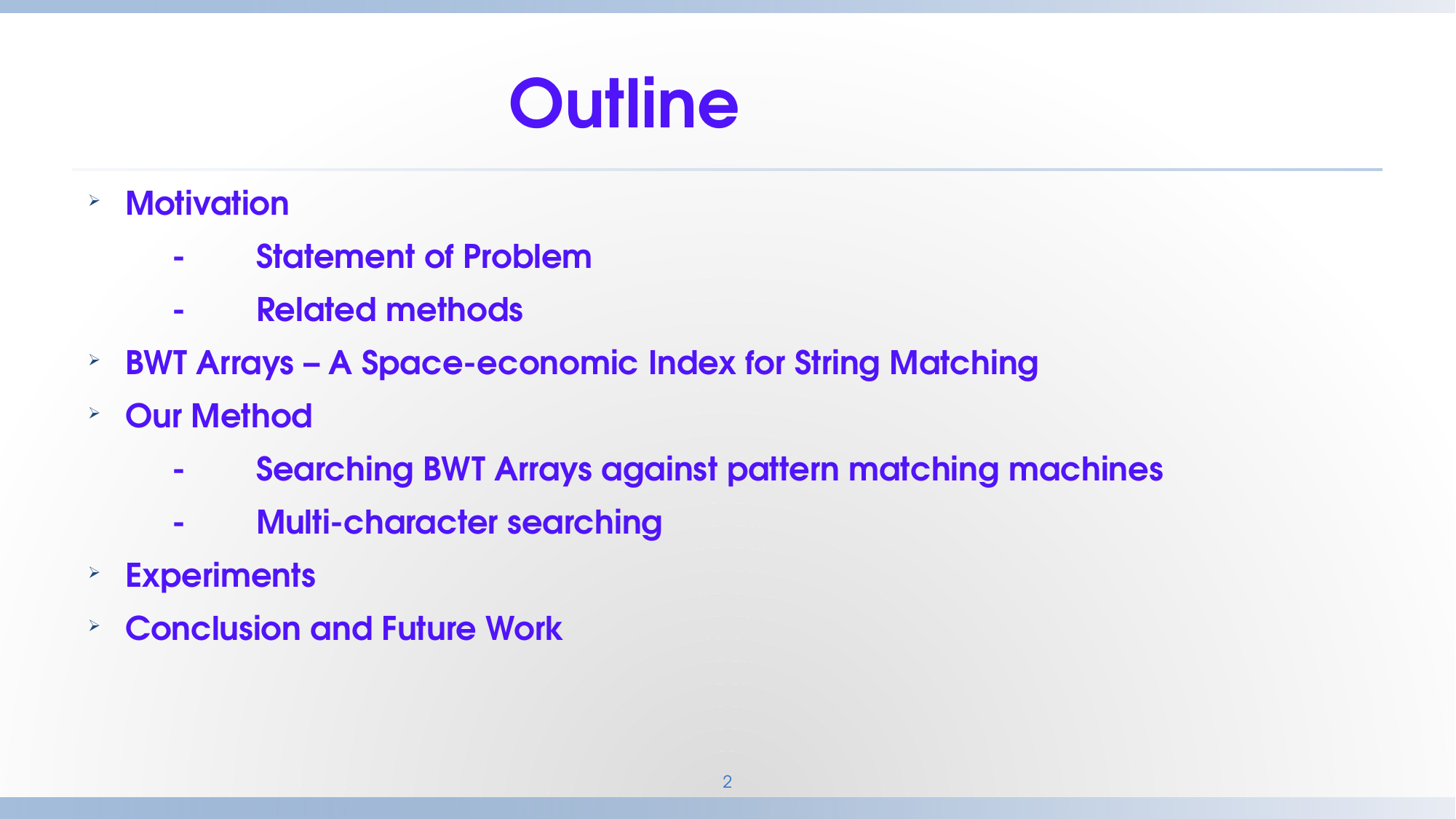

# Outline
Motivation
	-	Statement of Problem
	-	Related methods
BWT Arrays – A Space-economic Index for String Matching
Our Method
	-	Searching BWT Arrays against pattern matching machines
	-	Multi-character searching
Experiments
Conclusion and Future Work
2